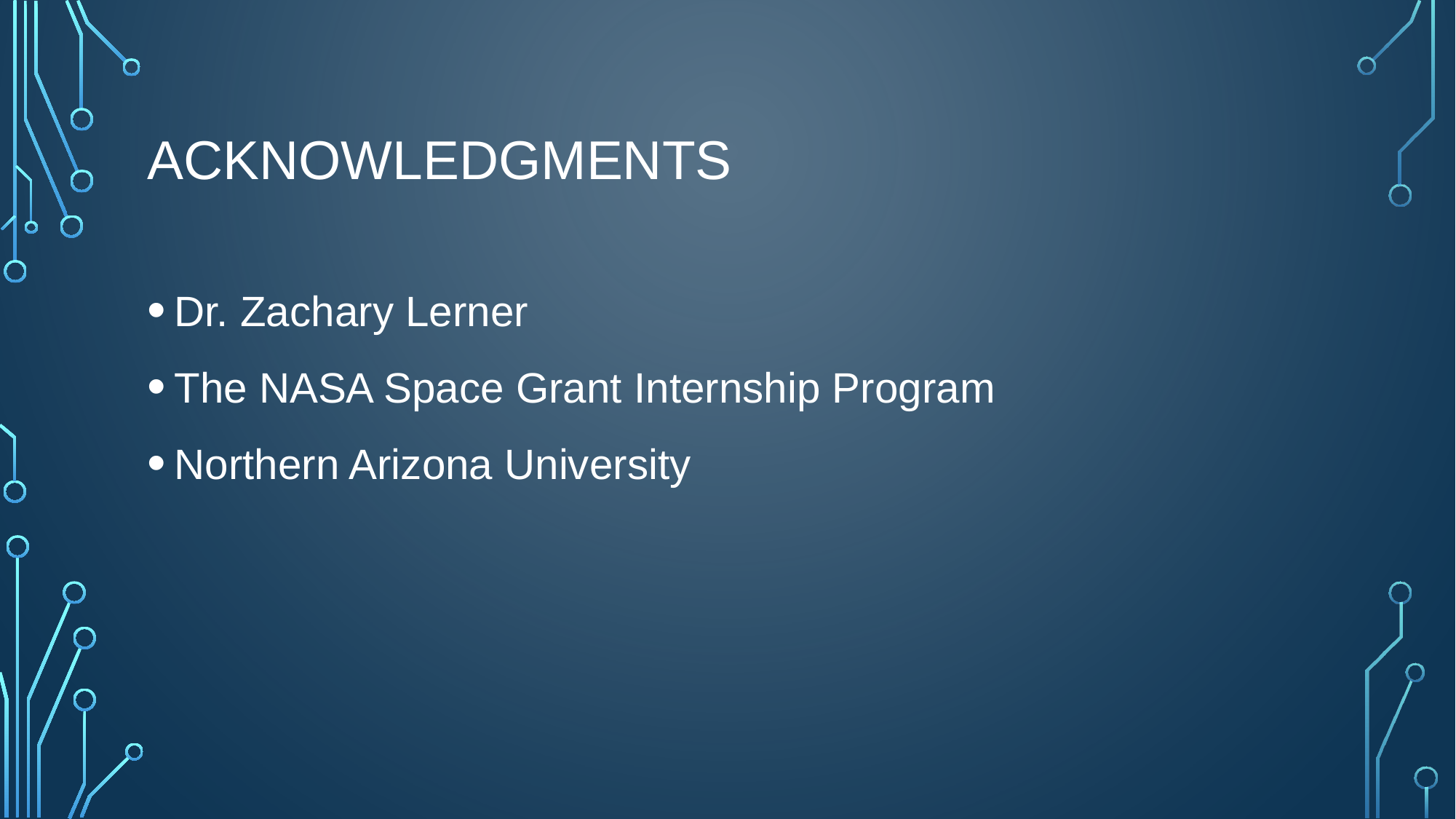

# Acknowledgments
Dr. Zachary Lerner
The NASA Space Grant Internship Program
Northern Arizona University